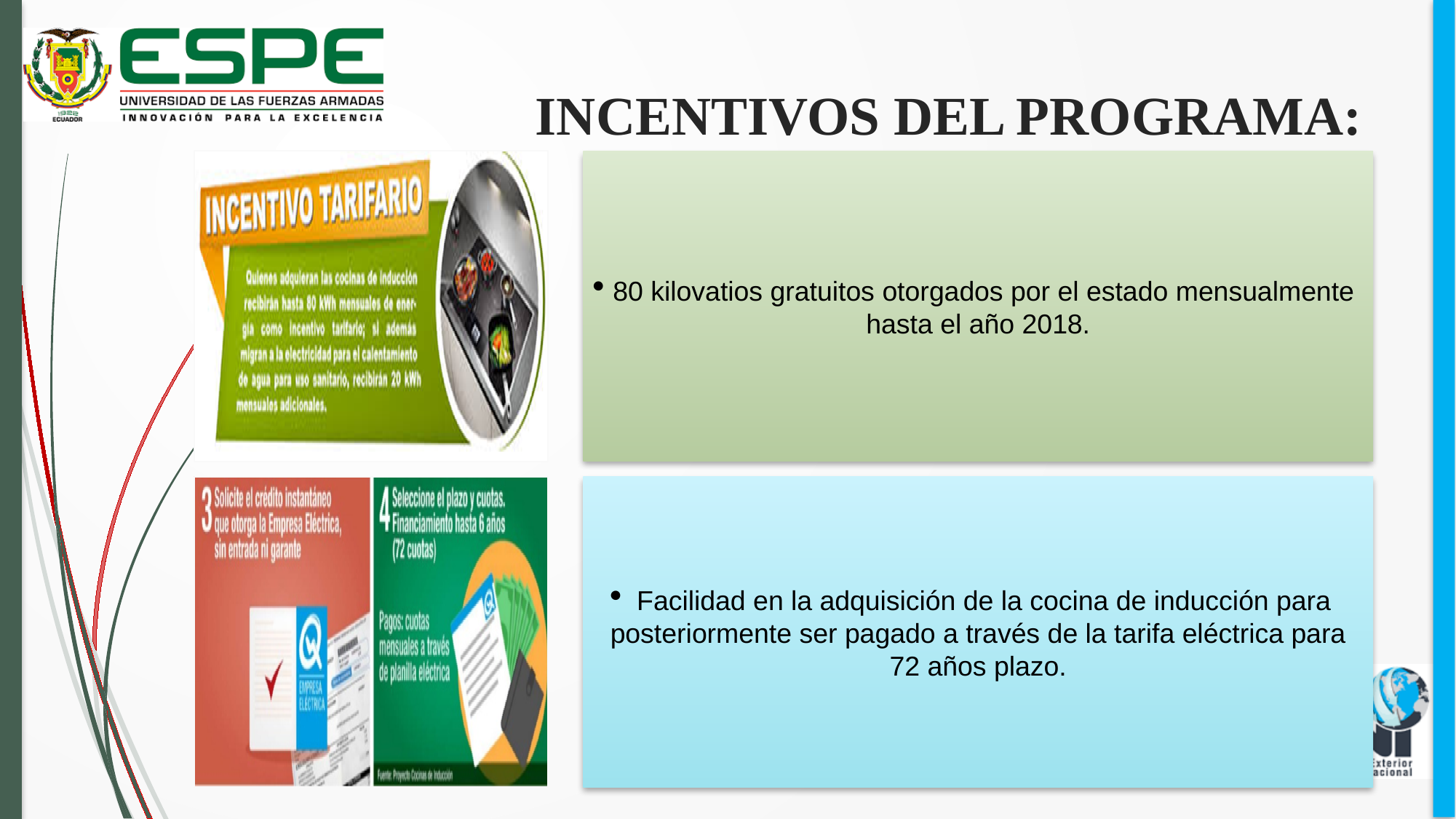

# INCENTIVOS DEL PROGRAMA:
80 kilovatios gratuitos otorgados por el estado mensualmente hasta el año 2018.
Facilidad en la adquisición de la cocina de inducción para posteriormente ser pagado a través de la tarifa eléctrica para 72 años plazo.